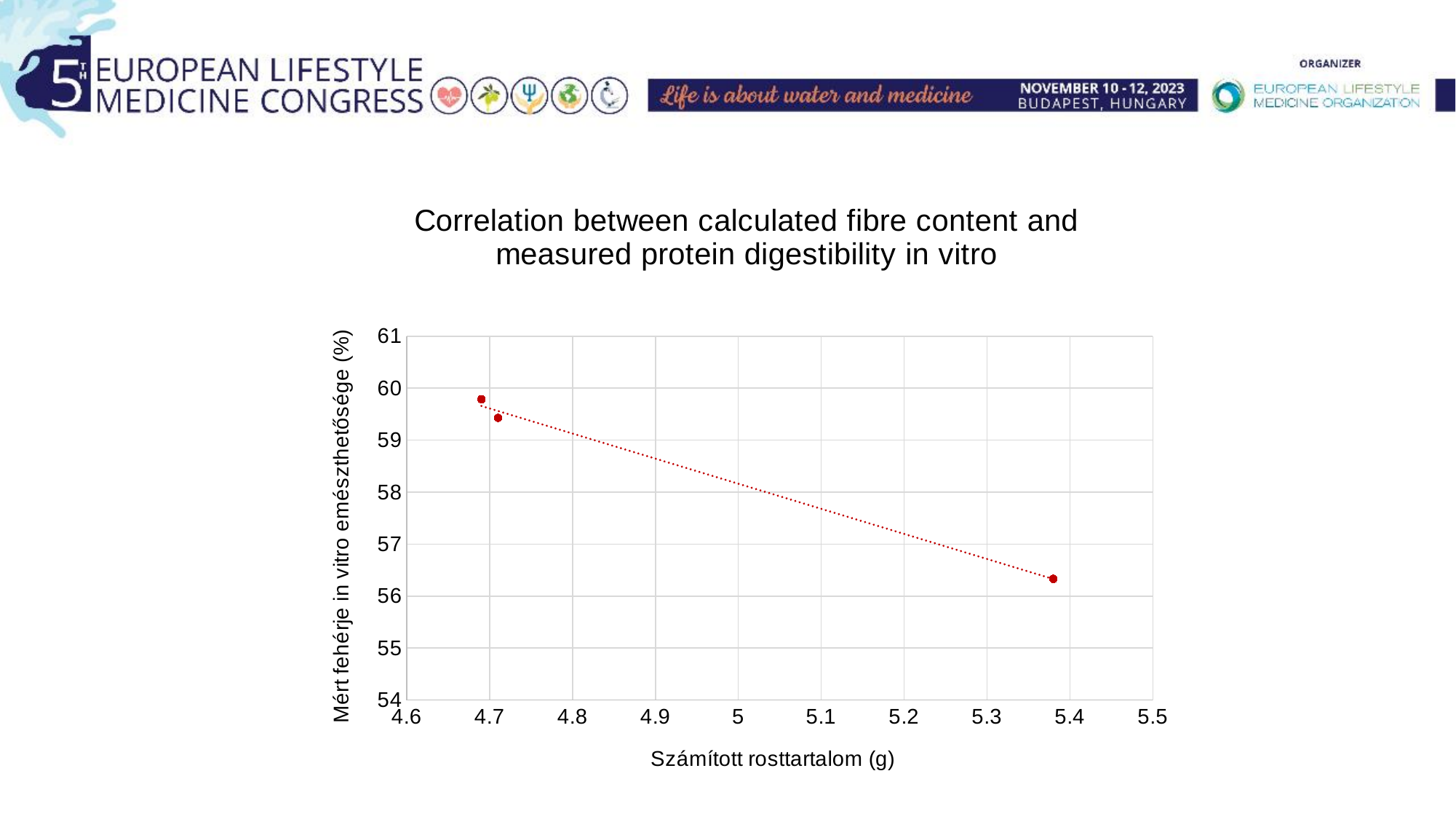

### Chart: Correlation between calculated fibre content and measured protein digestibility in vitro

| Category | emészthető fehérje (%) rosttartalom (g) |
|---|---|